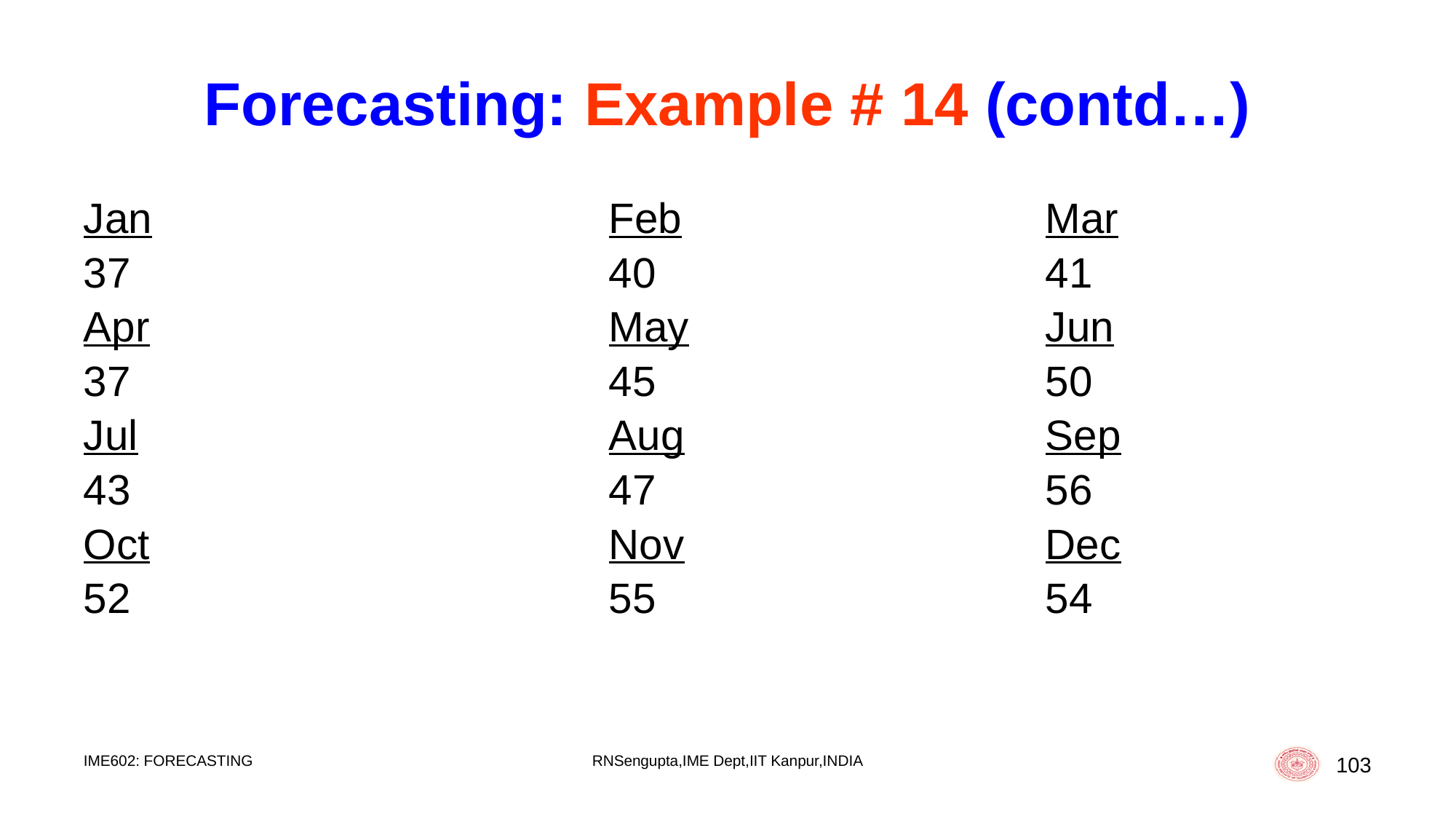

# Forecasting: Example # 14 (contd…)
Jan					Feb				Mar
37					40				41
Apr					May				Jun
37					45				50
Jul					Aug				Sep
43					47				56
Oct					Nov				Dec
52					55				54
IME602: FORECASTING
RNSengupta,IME Dept,IIT Kanpur,INDIA
103